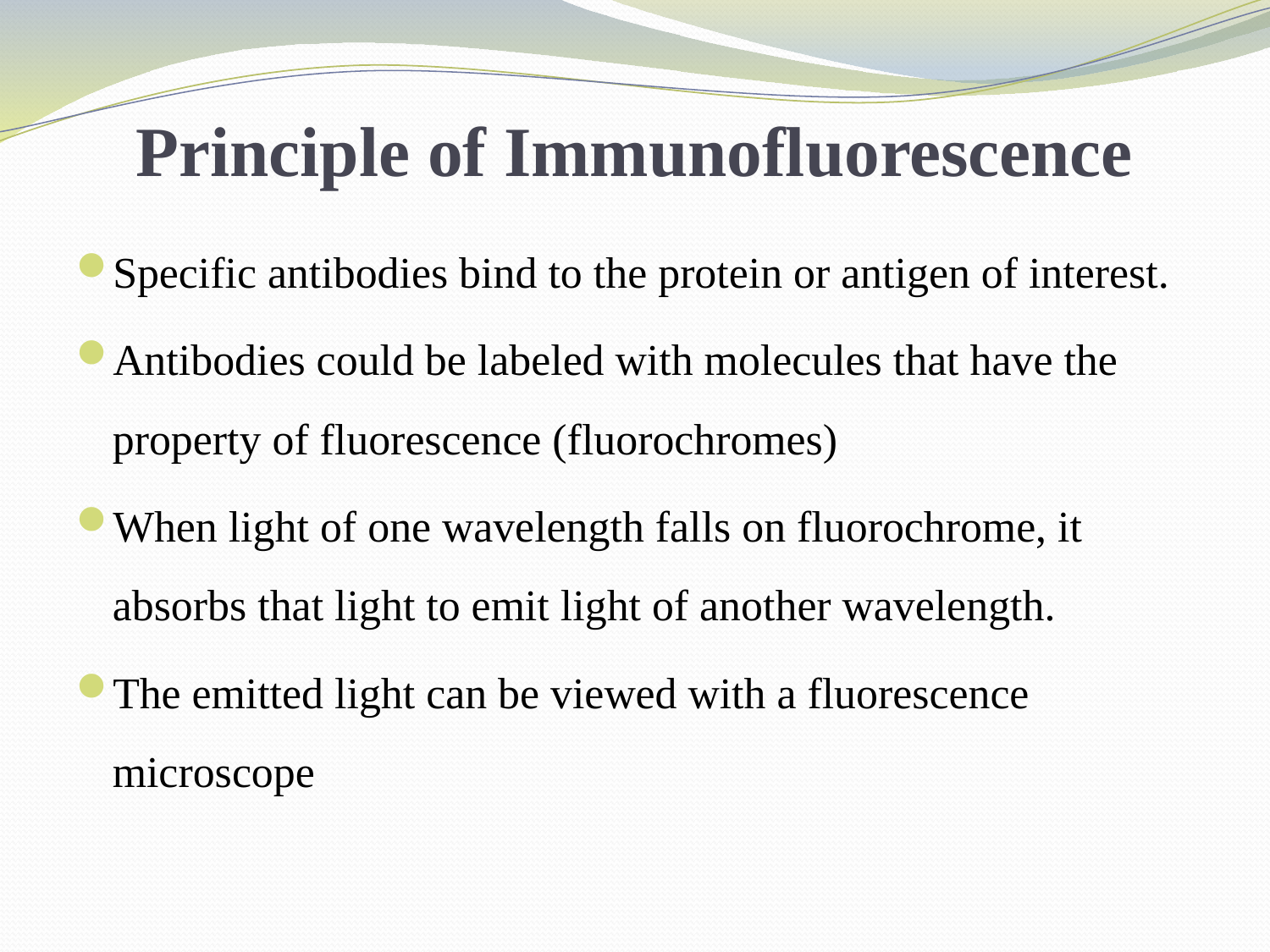

# Principle of Immunofluorescence
Specific antibodies bind to the protein or antigen of interest.
Antibodies could be labeled with molecules that have the property of fluorescence (fluorochromes)
When light of one wavelength falls on fluorochrome, it absorbs that light to emit light of another wavelength.
The emitted light can be viewed with a fluorescence microscope